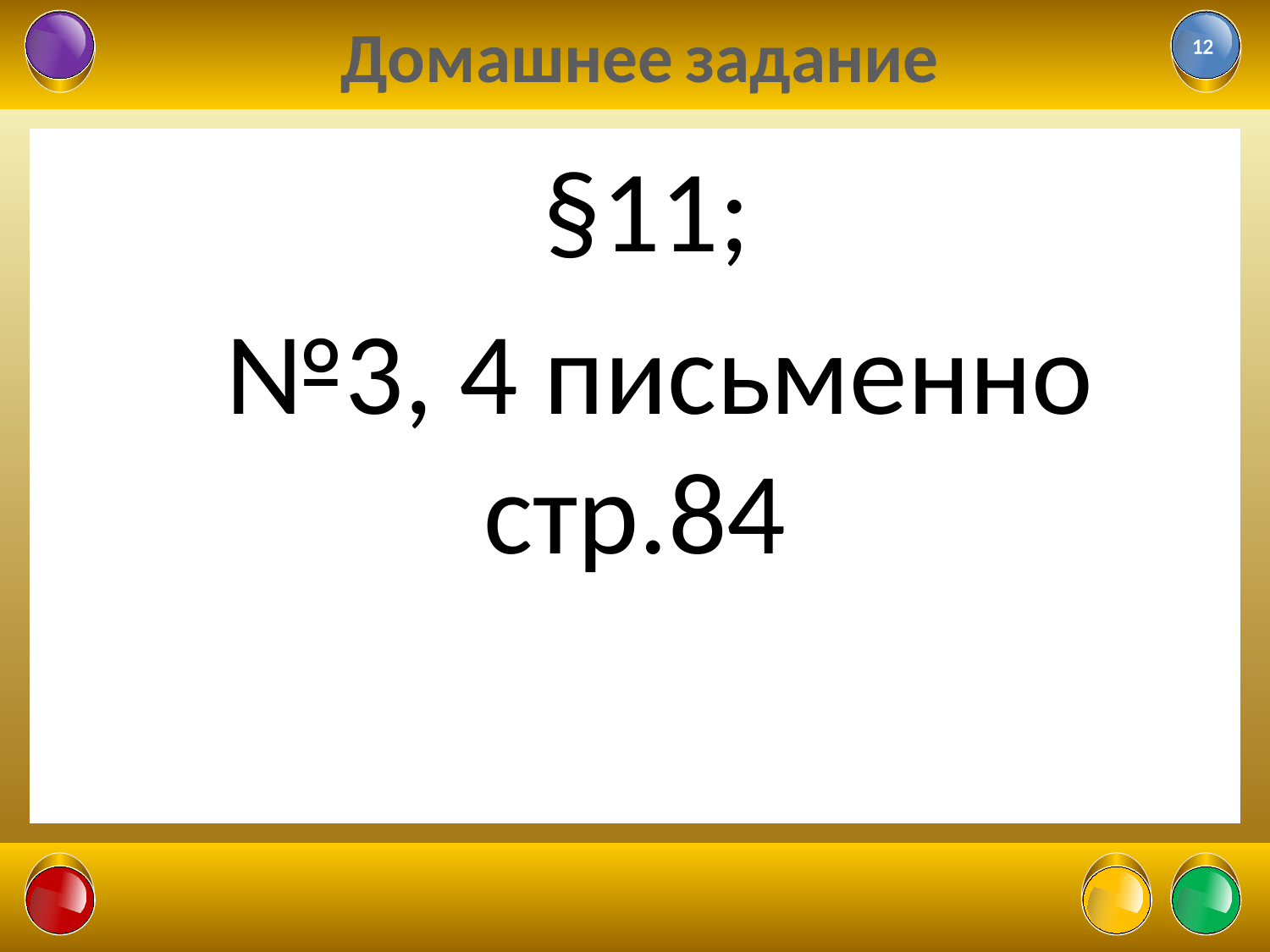

# Домашнее задание

12
§11;
№3, 4 письменно стр.84